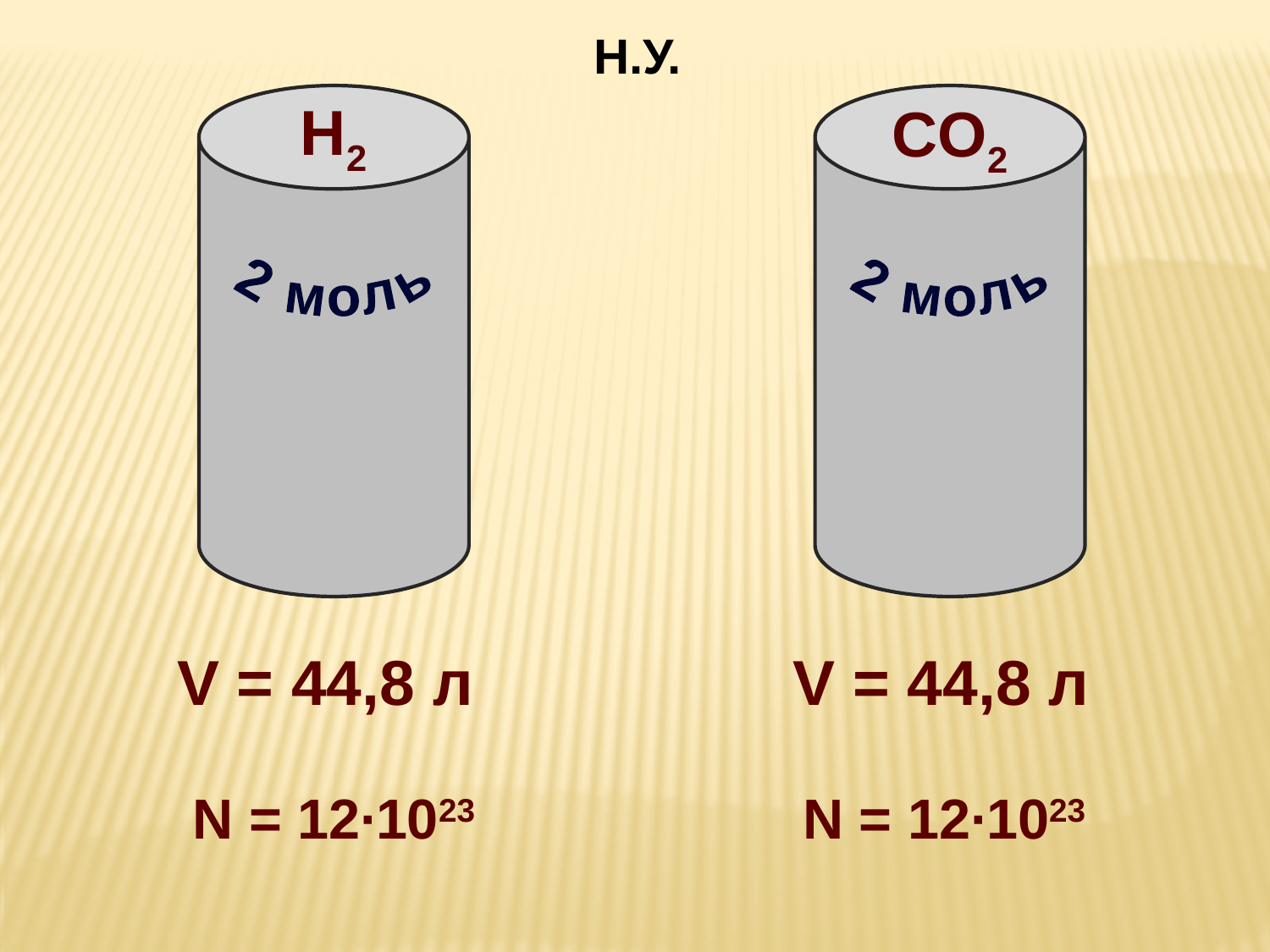

Н.У.

Н2

CO2
2 моль
2 моль
V = 44,8 л
V = 44,8 л
N = 12∙1023
N = 12∙1023